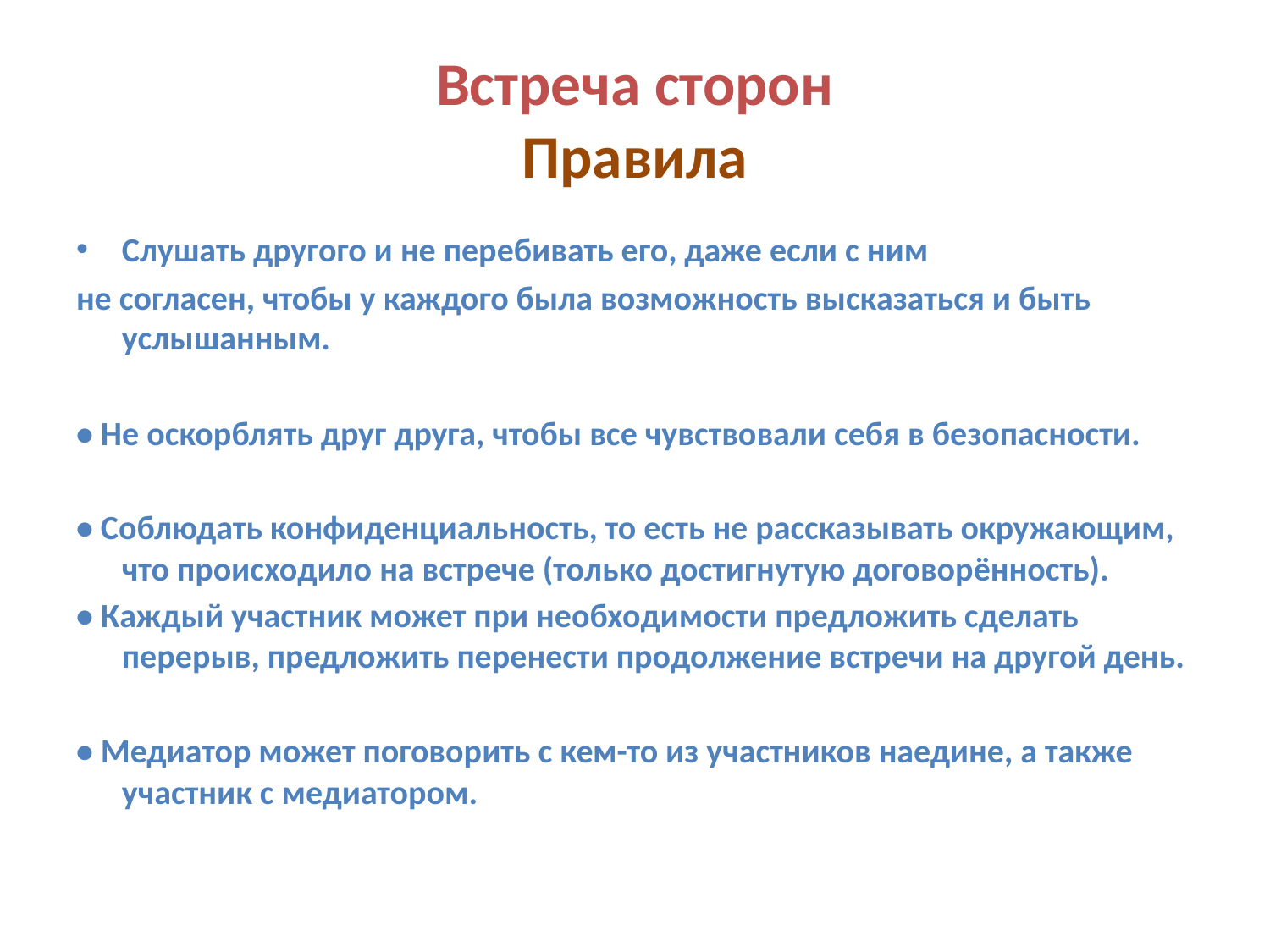

# Встреча сторон Правила
Слушать другого и не перебивать его, даже если с ним
не согласен, чтобы у каждого была возможность высказаться и быть услышанным.

• Не оскорблять друг друга, чтобы все чувствовали себя в безопасности.

• Соблюдать конфиденциальность, то есть не рассказывать окружающим, что происходило на встрече (только достигнутую договорённость).
• Каждый участник может при необходимости предложить сделать перерыв, предложить перенести продолжение встречи на другой день.

• Медиатор может поговорить с кем-то из участников наедине, а также участник с медиатором.